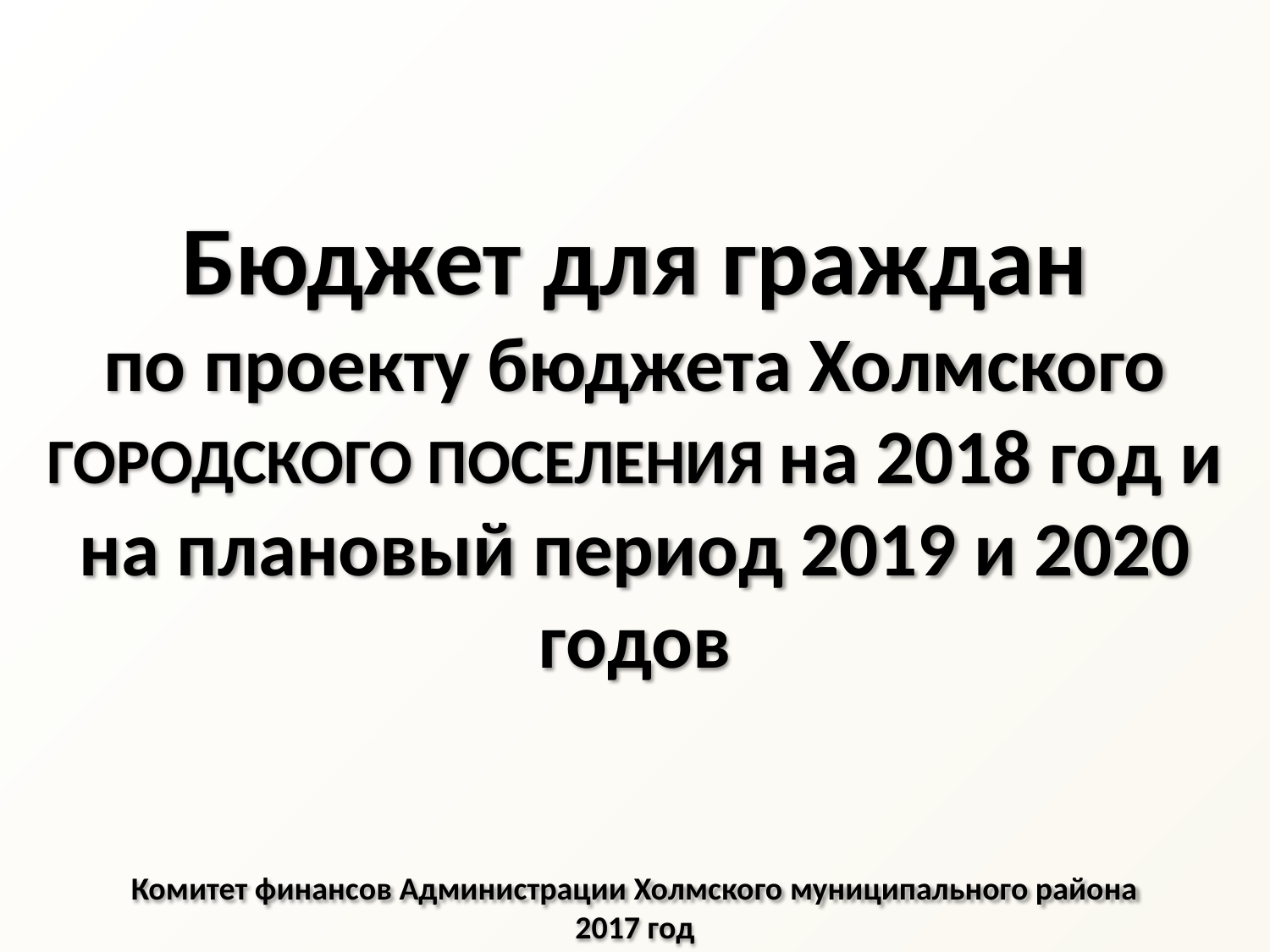

Бюджет для граждан
по проекту бюджета Холмского ГОРОДСКОГО ПОСЕЛЕНИЯ на 2018 год и на плановый период 2019 и 2020 годов
Комитет финансов Администрации Холмского муниципального района
2017 год